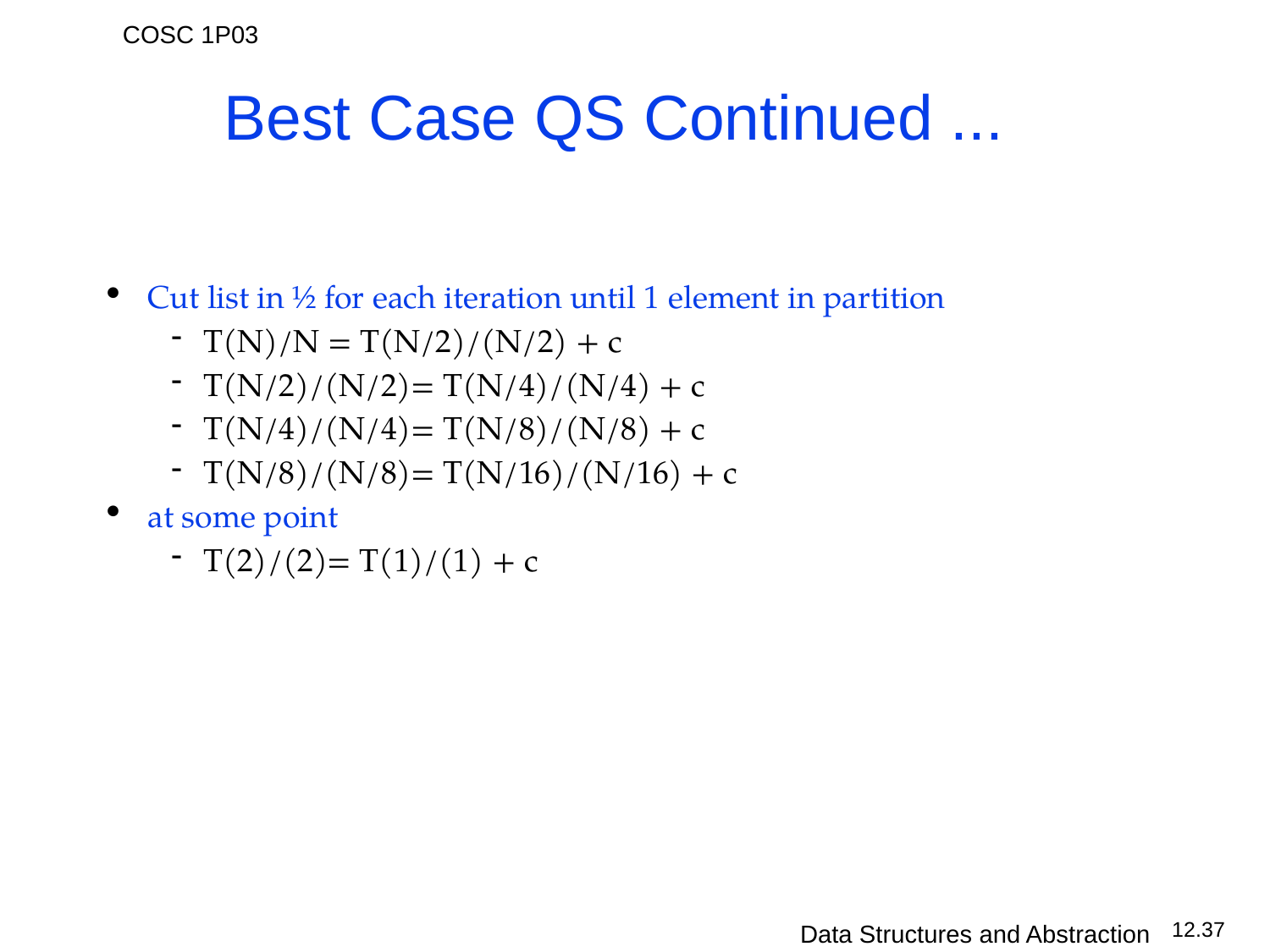

# Best Case QS Continued ...
Cut list in ½ for each iteration until 1 element in partition
T(N)/N = T(N/2)/(N/2) + c
T(N/2)/(N/2)= T(N/4)/(N/4) + c
T(N/4)/(N/4)= T(N/8)/(N/8) + c
T(N/8)/(N/8)= T(N/16)/(N/16) + c
at some point
T(2)/(2)= T(1)/(1) + c